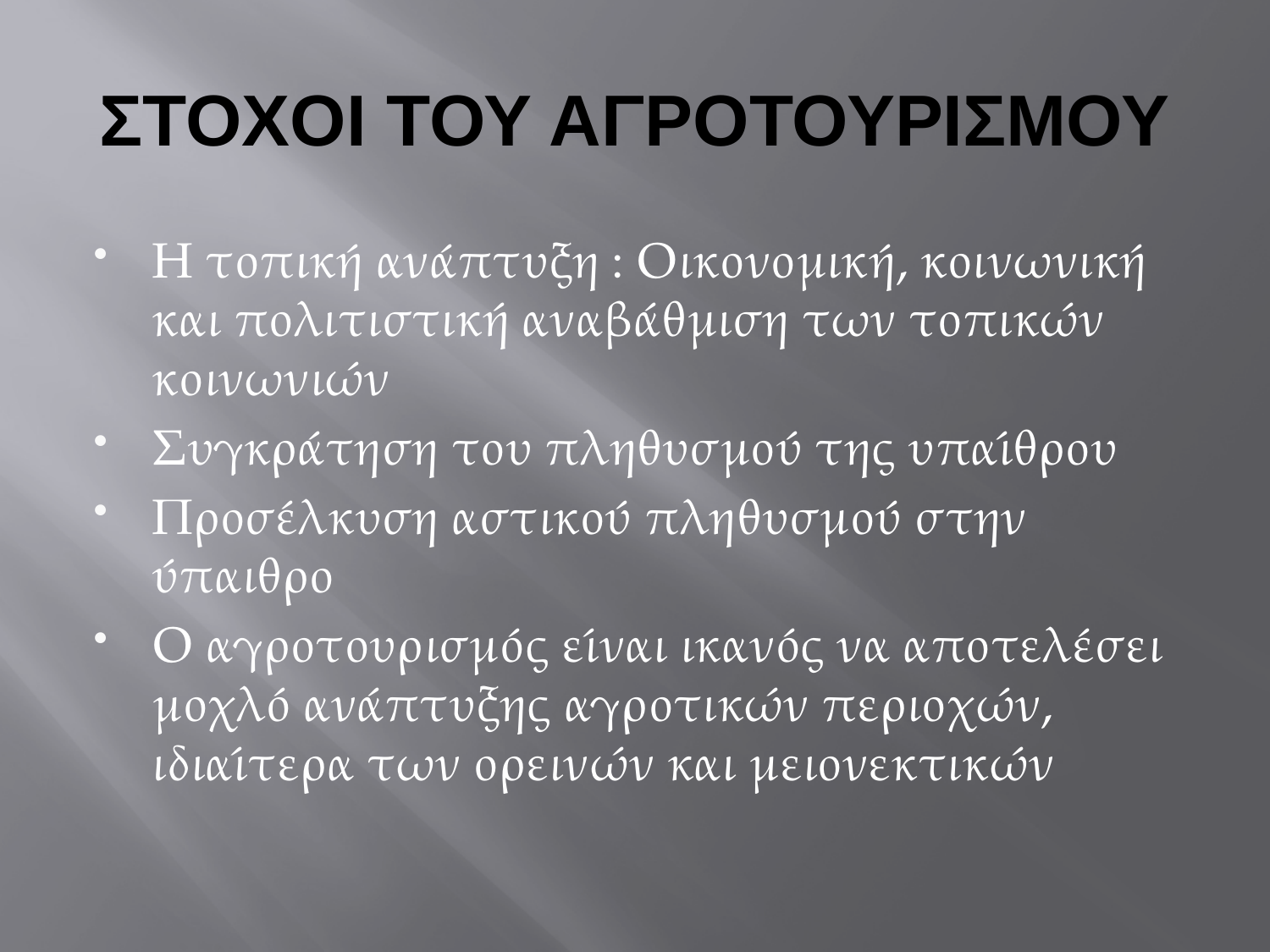

# ΣΤΟΧΟΙ ΤΟΥ ΑΓΡΟΤΟΥΡΙΣΜΟΥ
Η τοπική ανάπτυξη : Οικονομική, κοινωνική και πολιτιστική αναβάθμιση των τοπικών κοινωνιών
Συγκράτηση του πληθυσμού της υπαίθρου
Προσέλκυση αστικού πληθυσμού στην ύπαιθρο
Ο αγροτουρισμός είναι ικανός να αποτελέσει μοχλό ανάπτυξης αγροτικών περιοχών, ιδιαίτερα των ορεινών και μειονεκτικών